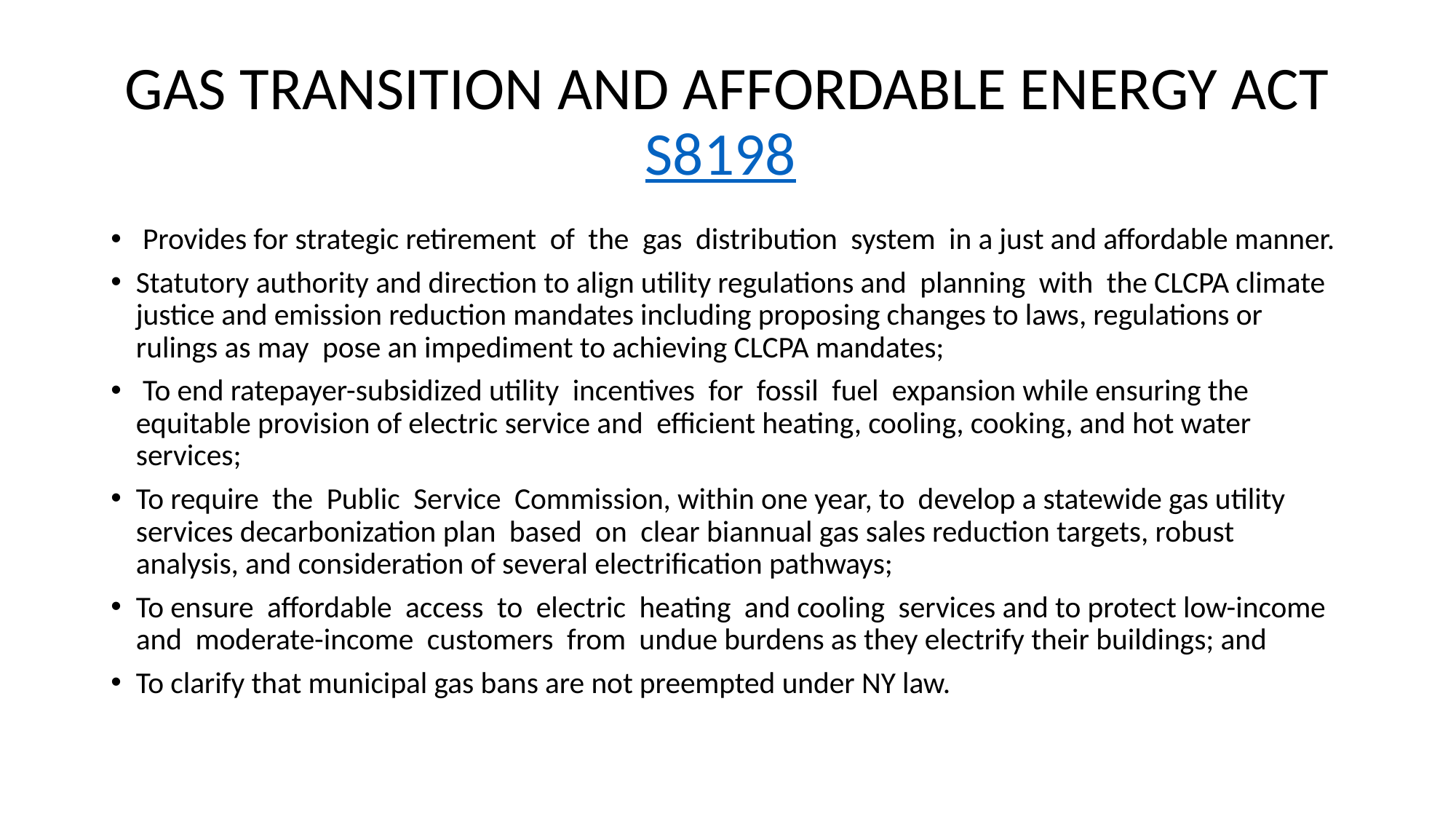

# GAS TRANSITION AND AFFORDABLE ENERGY ACT S8198
 Provides for strategic retirement  of  the  gas  distribution  system  in a just and affordable manner.
Statutory authority and direction to align utility regulations and  planning  with  the CLCPA climate justice and emission reduction mandates including proposing changes to laws, regulations or rulings as may  pose an impediment to achieving CLCPA mandates;
 To end ratepayer-subsidized utility  incentives  for  fossil  fuel  expansion while ensuring the equitable provision of electric service and  efficient heating, cooling, cooking, and hot water services;
To require  the  Public  Service  Commission, within one year, to  develop a statewide gas utility services decarbonization plan  based  on  clear biannual gas sales reduction targets, robust analysis, and consideration of several electrification pathways;
To ensure  affordable  access  to  electric  heating  and cooling  services and to protect low-income and  moderate-income  customers  from  undue burdens as they electrify their buildings; and
To clarify that municipal gas bans are not preempted under NY law.